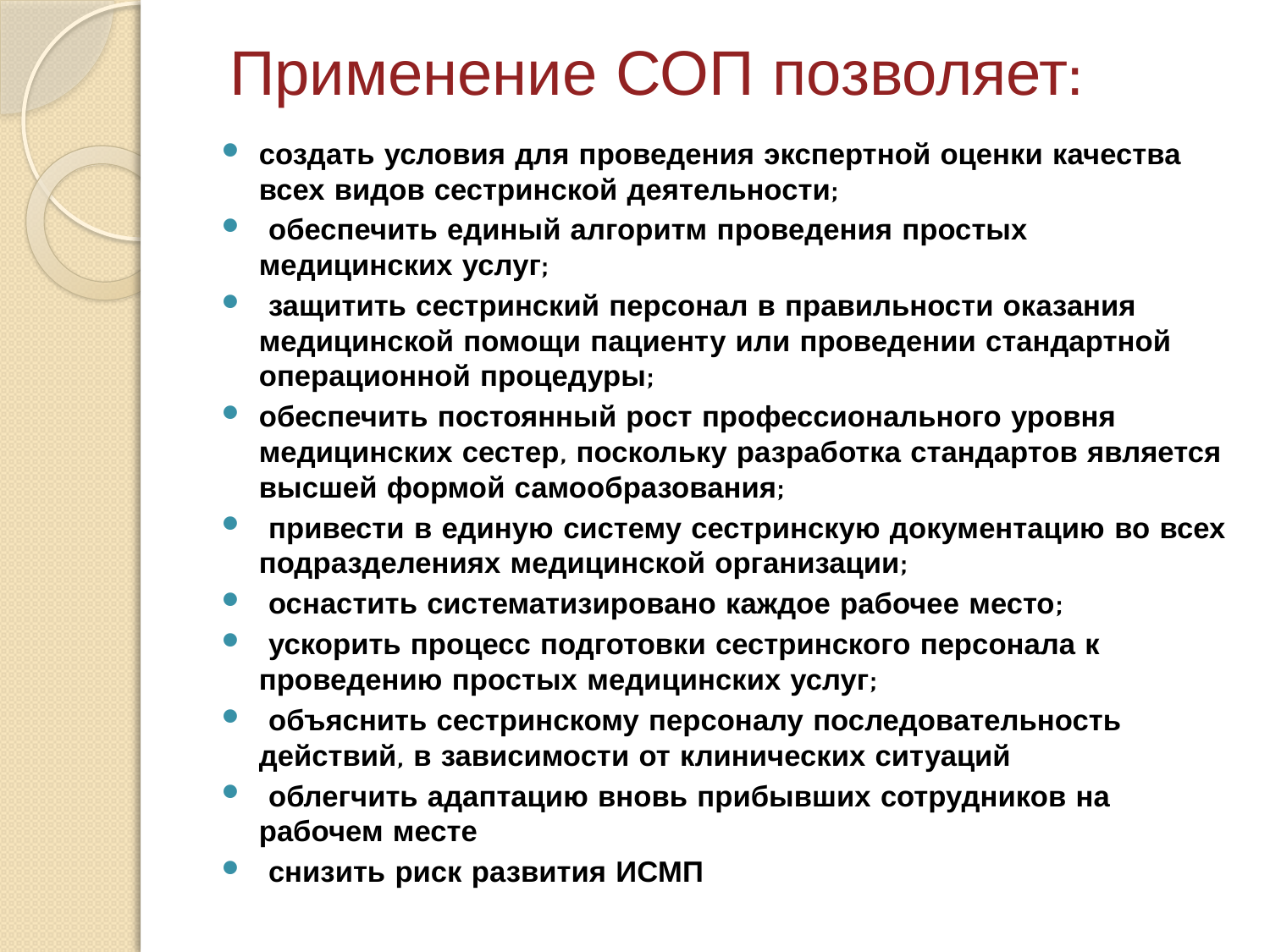

# Применение СОП позволяет:
создать условия для проведения экспертной оценки качества всех видов сестринской деятельности;
 обеспечить единый алгоритм проведения простых медицинских услуг;
 защитить сестринский персонал в правильности оказания медицинской помощи пациенту или проведении стандартной операционной процедуры;
обеспечить постоянный рост профессионального уровня медицинских сестер, поскольку разработка стандартов является высшей формой самообразования;
 привести в единую систему сестринскую документацию во всех подразделениях медицинской организации;
 оснастить систематизировано каждое рабочее место;
 ускорить процесс подготовки сестринского персонала к проведению простых медицинских услуг;
 объяснить сестринскому персоналу последовательность действий, в зависимости от клинических ситуаций
 облегчить адаптацию вновь прибывших сотрудников на рабочем месте
 снизить риск развития ИСМП